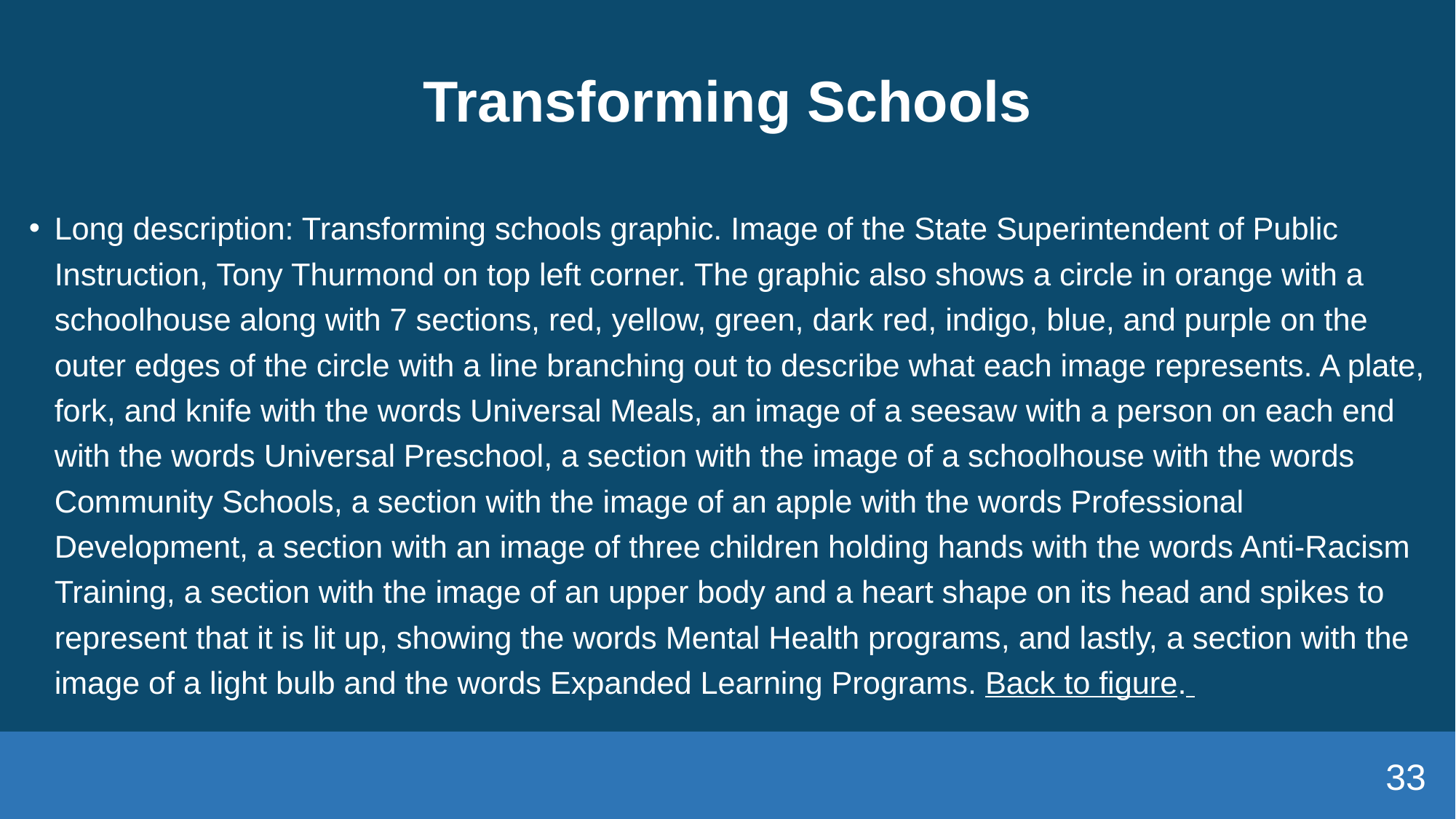

# Transforming Schools
Long description: Transforming schools graphic. Image of the State Superintendent of Public Instruction, Tony Thurmond on top left corner. The graphic also shows a circle in orange with a schoolhouse along with 7 sections, red, yellow, green, dark red, indigo, blue, and purple on the outer edges of the circle with a line branching out to describe what each image represents. A plate, fork, and knife with the words Universal Meals, an image of a seesaw with a person on each end with the words Universal Preschool, a section with the image of a schoolhouse with the words Community Schools, a section with the image of an apple with the words Professional Development, a section with an image of three children holding hands with the words Anti-Racism Training, a section with the image of an upper body and a heart shape on its head and spikes to represent that it is lit up, showing the words Mental Health programs, and lastly, a section with the image of a light bulb and the words Expanded Learning Programs. Back to figure.
33